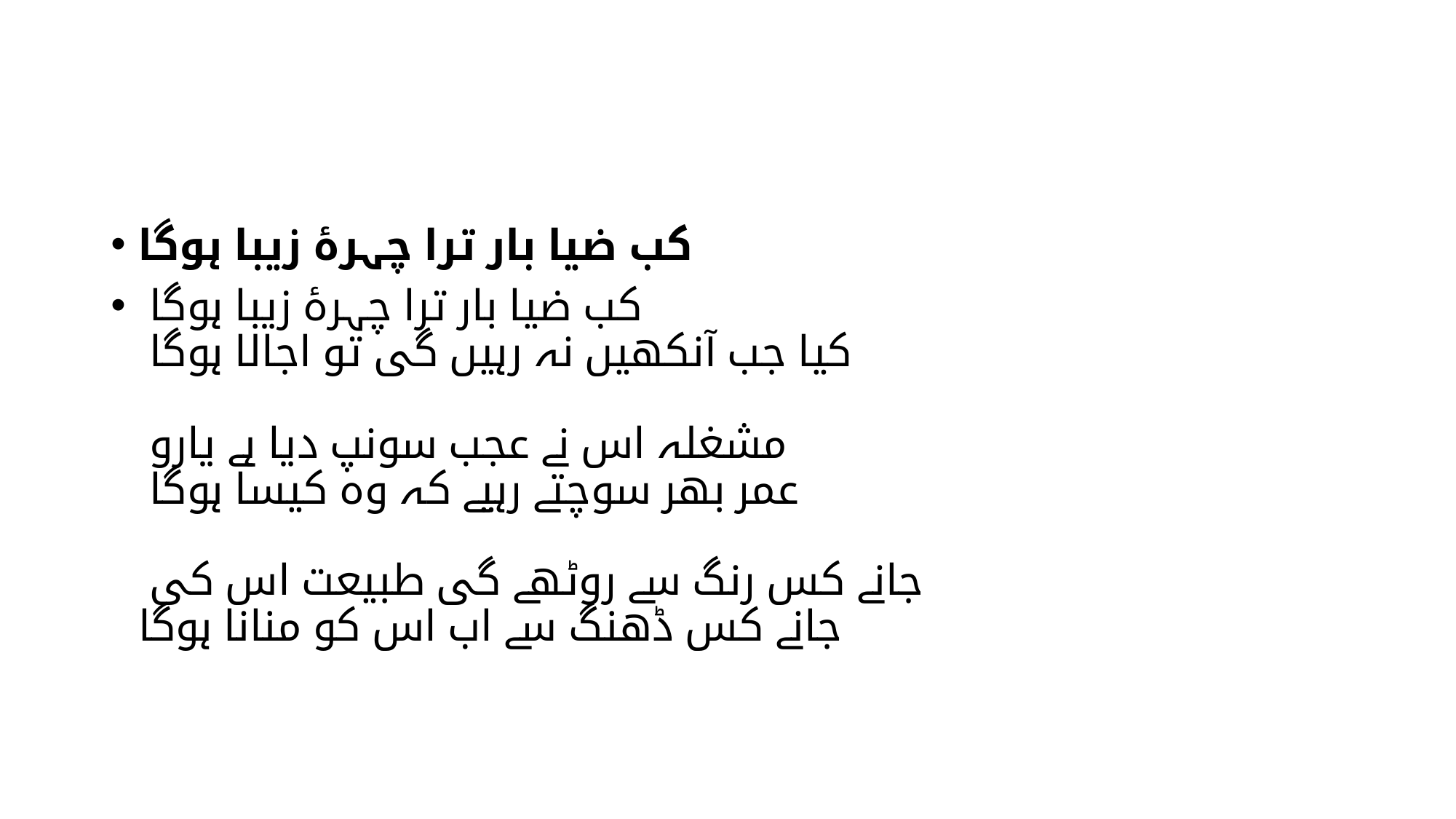

#
کب ضیا بار ترا چہرۂ زیبا ہوگا
کب ضیا بار ترا چہرۂ زیبا ہوگا
کیا جب آنکھیں نہ رہیں گی تو اجالا ہوگا
مشغلہ اس نے عجب سونپ دیا ہے یارو
عمر بھر سوچتے رہیے کہ وہ کیسا ہوگا
جانے کس رنگ سے روٹھے گی طبیعت اس کی
جانے کس ڈھنگ سے اب اس کو منانا ہوگا